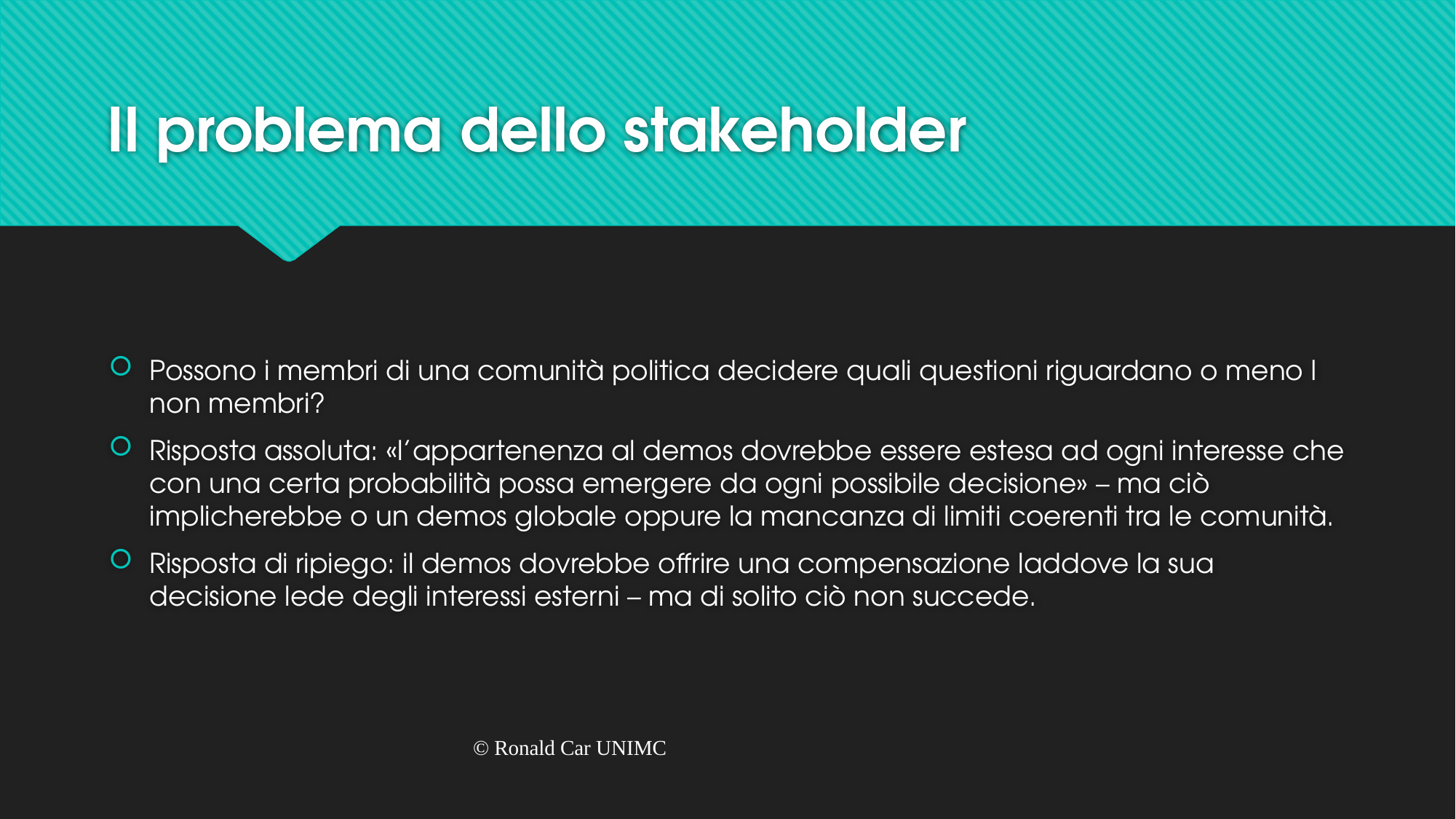

# Il problema dello stakeholder
Possono i membri di una comunità politica decidere quali questioni riguardano o meno I non membri?
Risposta assoluta: «l’appartenenza al demos dovrebbe essere estesa ad ogni interesse che con una certa probabilità possa emergere da ogni possibile decisione» – ma ciò implicherebbe o un demos globale oppure la mancanza di limiti coerenti tra le comunità.
Risposta di ripiego: il demos dovrebbe offrire una compensazione laddove la sua decisione lede degli interessi esterni – ma di solito ciò non succede.
© Ronald Car UNIMC